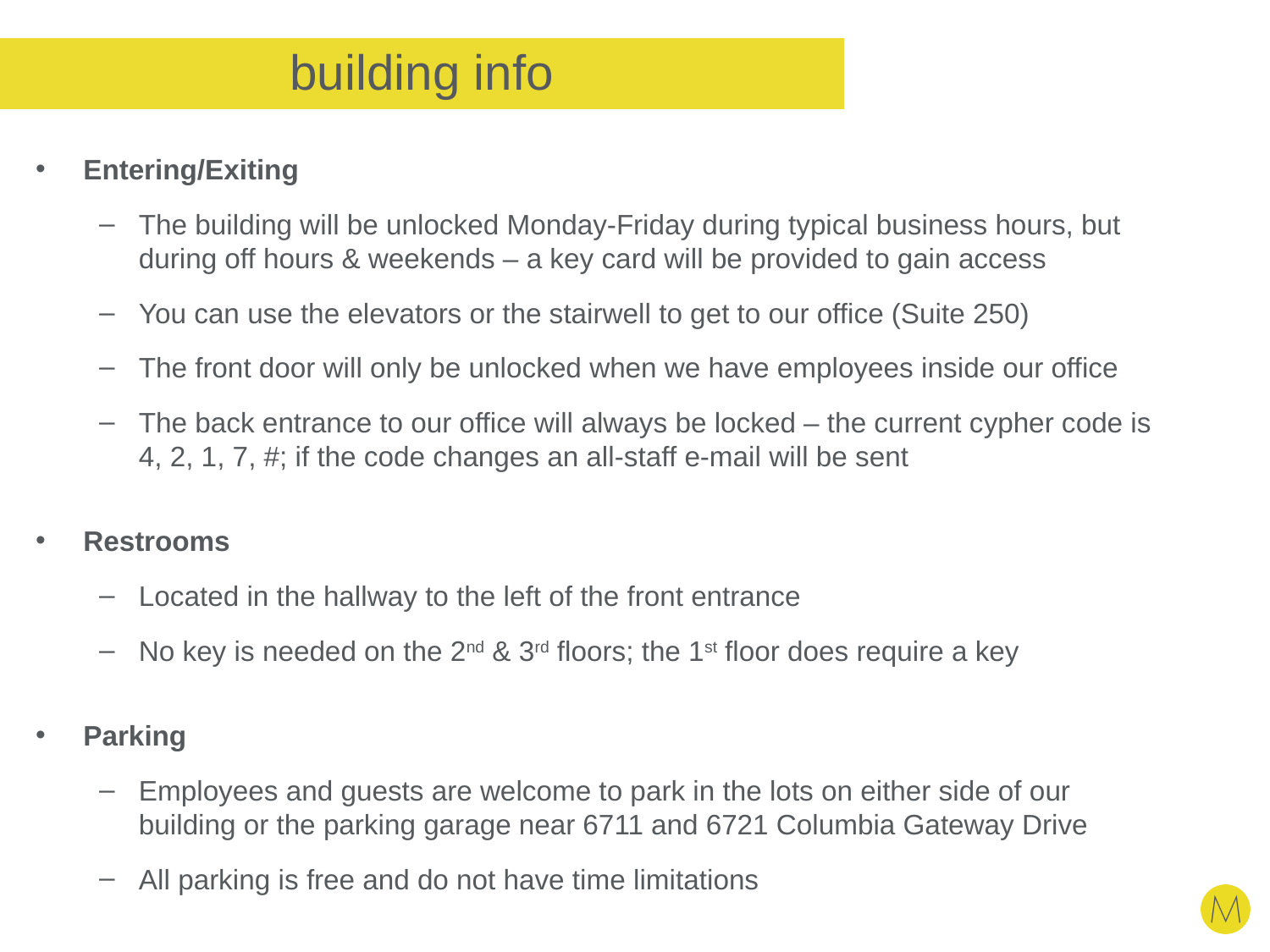

# building info
Entering/Exiting
The building will be unlocked Monday-Friday during typical business hours, but during off hours & weekends – a key card will be provided to gain access
You can use the elevators or the stairwell to get to our office (Suite 250)
The front door will only be unlocked when we have employees inside our office
The back entrance to our office will always be locked – the current cypher code is 4, 2, 1, 7, #; if the code changes an all-staff e-mail will be sent

Restrooms
Located in the hallway to the left of the front entrance
No key is needed on the 2nd & 3rd floors; the 1st floor does require a key

Parking
Employees and guests are welcome to park in the lots on either side of our building or the parking garage near 6711 and 6721 Columbia Gateway Drive
All parking is free and do not have time limitations